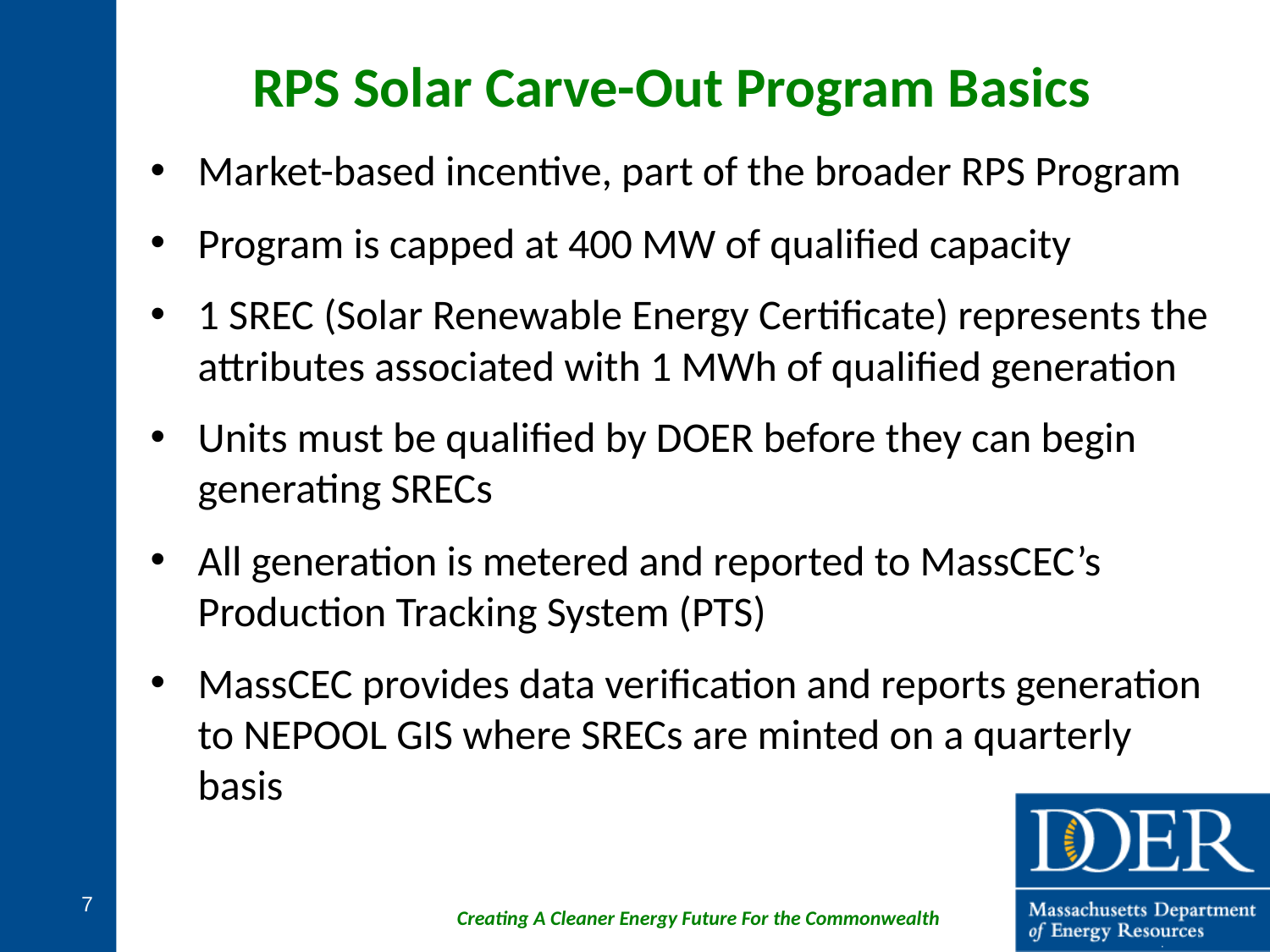

RPS Solar Carve-Out Program Basics
Market-based incentive, part of the broader RPS Program
Program is capped at 400 MW of qualified capacity
1 SREC (Solar Renewable Energy Certificate) represents the attributes associated with 1 MWh of qualified generation
Units must be qualified by DOER before they can begin generating SRECs
All generation is metered and reported to MassCEC’s Production Tracking System (PTS)
MassCEC provides data verification and reports generation to NEPOOL GIS where SRECs are minted on a quarterly basis
7